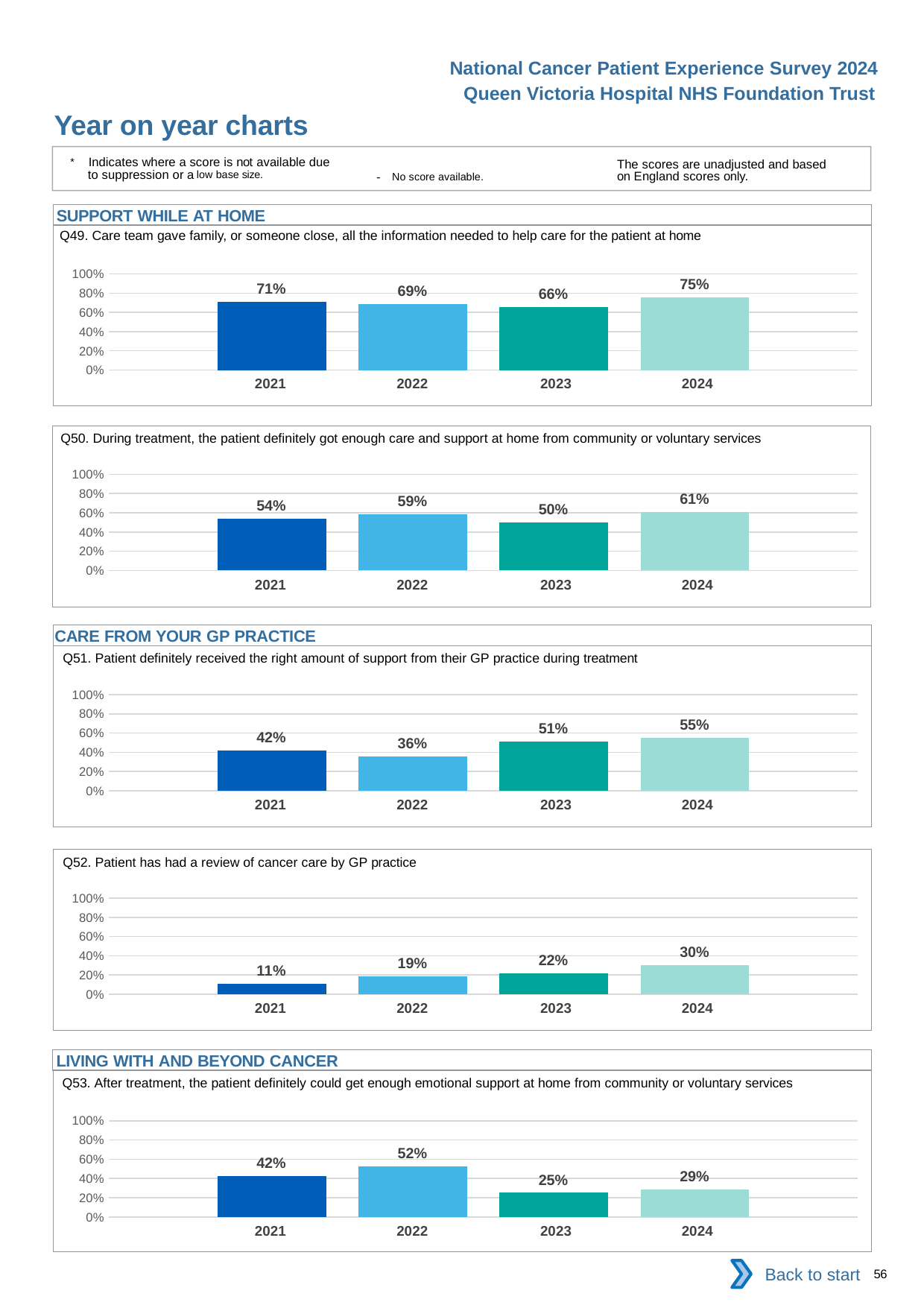

National Cancer Patient Experience Survey 2024
Queen Victoria Hospital NHS Foundation Trust
Year on year charts

*  Indicates where a score is not available due to suppression or a low base size.
The scores are unadjusted and based on England scores only.
- No score available.
SUPPORT WHILE AT HOME
Q49. Care team gave family, or someone close, all the information needed to help care for the patient at home

### Chart

| Category | 2021 | 2022 | 2023 | 2024 |
|---|---|---|---|---|
| Category 1 | 0.7083333 | 0.6901408 | 0.6585366 | 0.7540984 |
| 2021 | 2022 | 2023 | 2024 |
| --- | --- | --- | --- |
Q50. During treatment, the patient definitely got enough care and support at home from community or voluntary services

### Chart

| Category | 2021 | 2022 | 2023 | 2024 |
|---|---|---|---|---|
| Category 1 | 0.5405405 | 0.5862069 | 0.5 | 0.6071429 |
| 2021 | 2022 | 2023 | 2024 |
| --- | --- | --- | --- |
CARE FROM YOUR GP PRACTICE
Q51. Patient definitely received the right amount of support from their GP practice during treatment

### Chart

| Category | 2021 | 2022 | 2023 | 2024 |
|---|---|---|---|---|
| Category 1 | 0.4181818 | 0.3571429 | 0.5135135 | 0.5510204 |
| 2021 | 2022 | 2023 | 2024 |
| --- | --- | --- | --- |
Q52. Patient has had a review of cancer care by GP practice

### Chart

| Category | 2021 | 2022 | 2023 | 2024 |
|---|---|---|---|---|
| Category 1 | 0.1081081 | 0.1880342 | 0.2162162 | 0.3 |
| 2021 | 2022 | 2023 | 2024 |
| --- | --- | --- | --- |
LIVING WITH AND BEYOND CANCER
Q53. After treatment, the patient definitely could get enough emotional support at home from community or voluntary services

### Chart

| Category | 2021 | 2022 | 2023 | 2024 |
|---|---|---|---|---|
| Category 1 | 0.4242424 | 0.5217391 | 0.25 | 0.2857143 |
| 2021 | 2022 | 2023 | 2024 |
| --- | --- | --- | --- |
Back to start

56